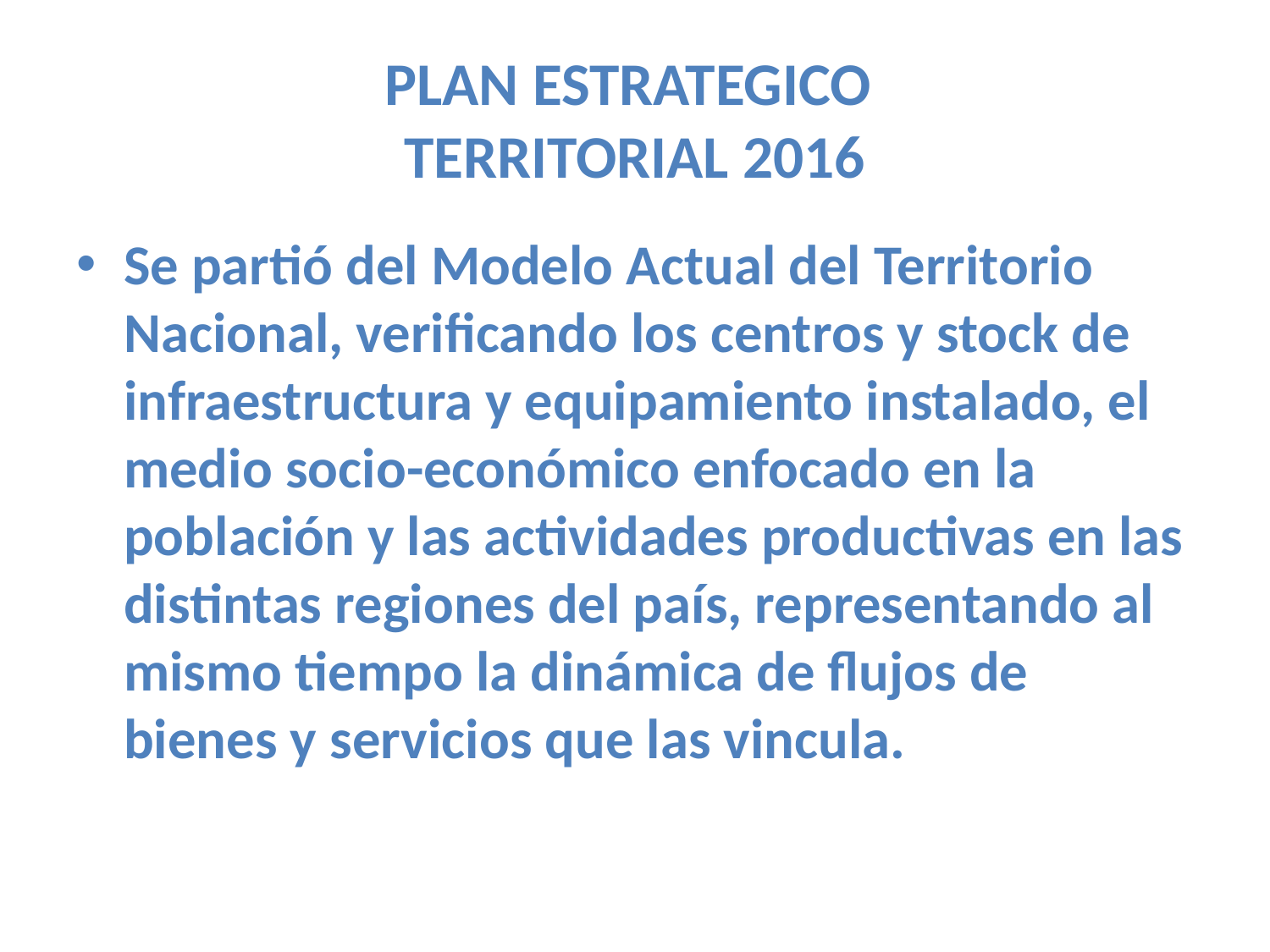

# PLAN ESTRATEGICO TERRITORIAL 2016
Se partió del Modelo Actual del Territorio Nacional, verificando los centros y stock de infraestructura y equipamiento instalado, el medio socio-económico enfocado en la población y las actividades productivas en las distintas regiones del país, representando al mismo tiempo la dinámica de flujos de bienes y servicios que las vincula.